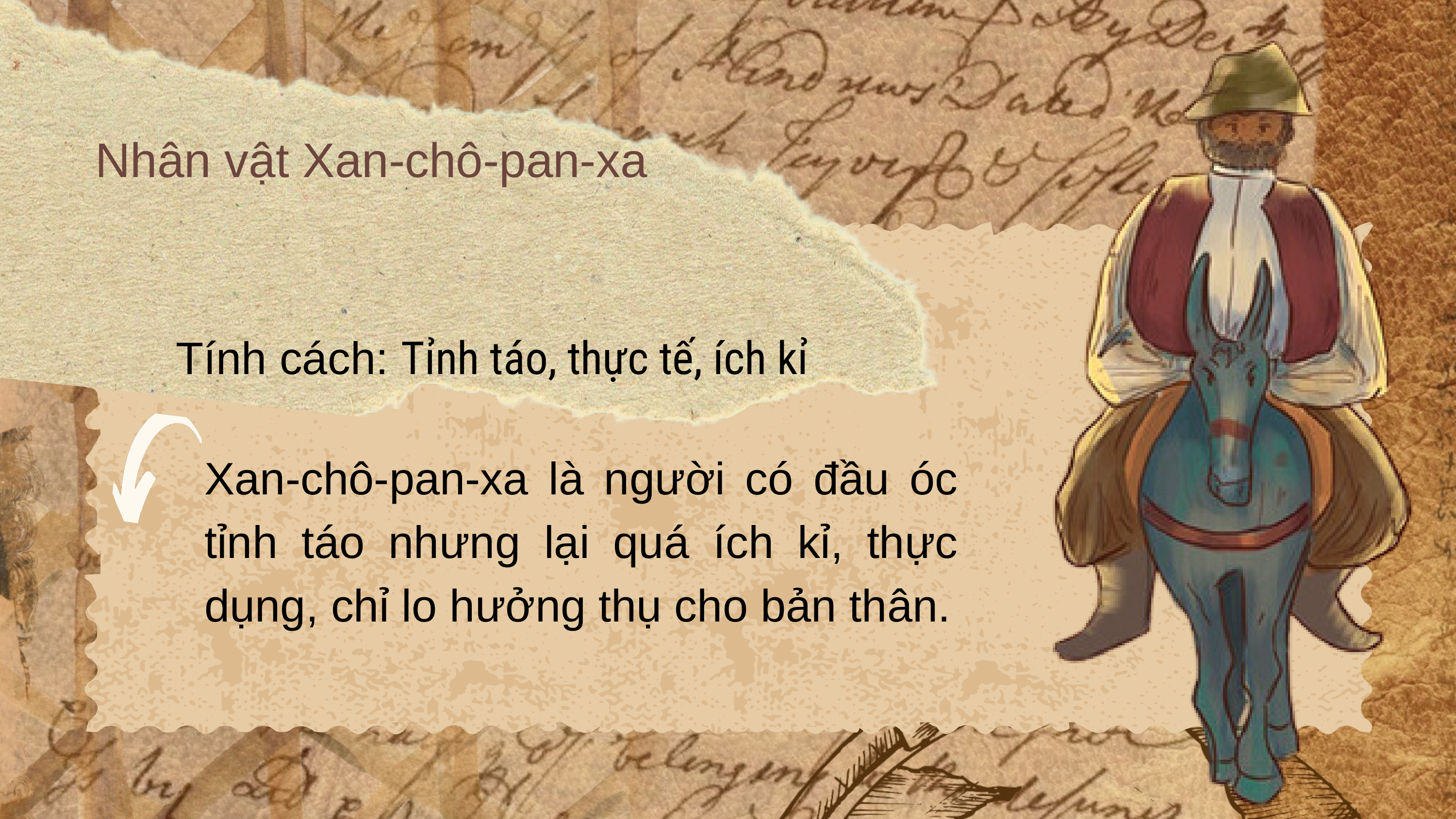

Nhân vật Xan-chô-pan-xa

Tính cách: Tỉnh táo, thực tế, ích kỉ

Xan-chô-pan-xa là người có đầu óc tỉnh táo nhưng lại quá ích kỉ, thực dụng, chỉ lo hưởng thụ cho bản thân.